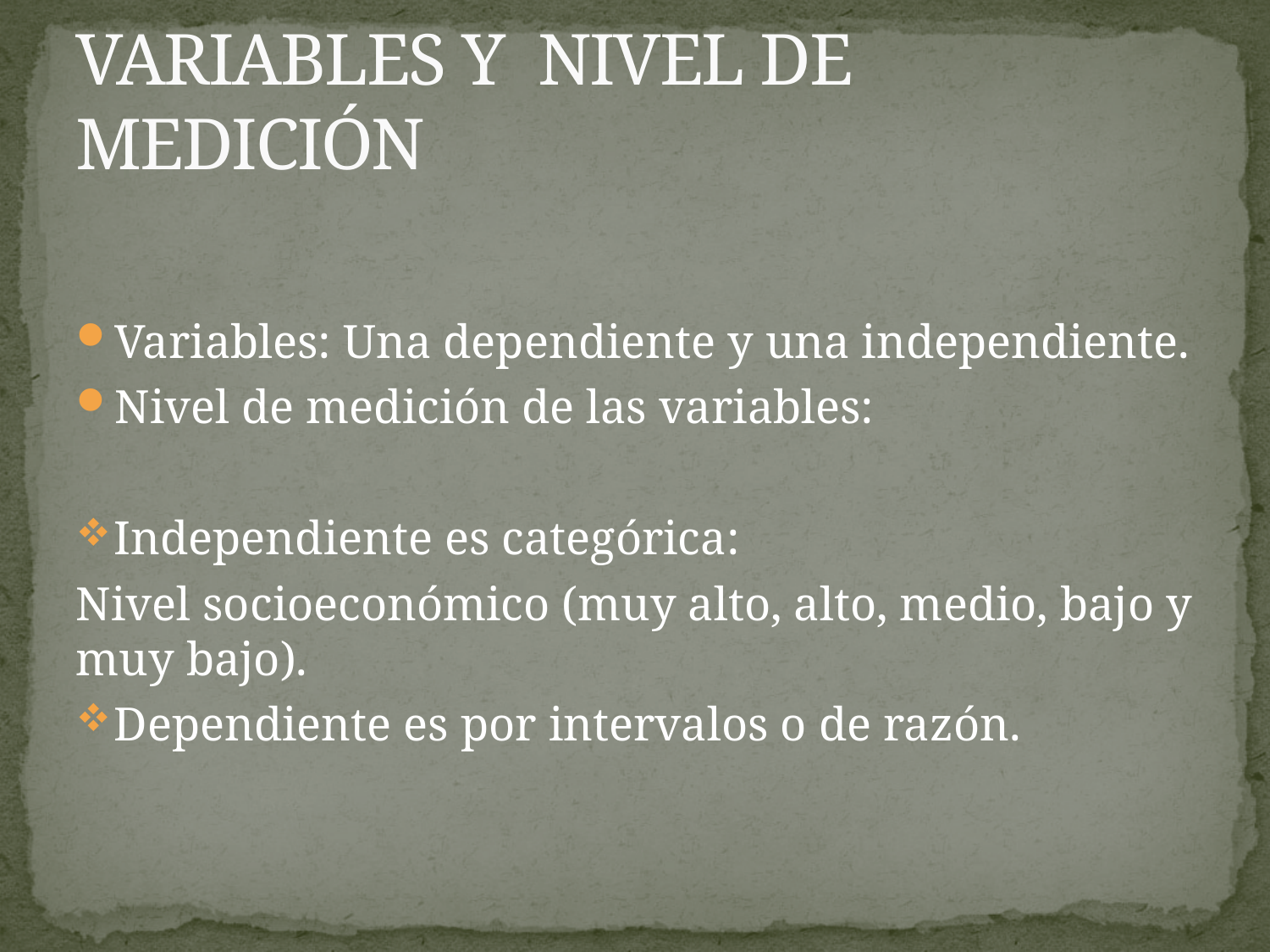

# VARIABLES Y  NIVEL DE MEDICIÓN
Variables: Una dependiente y una independiente.
Nivel de medición de las variables:

Independiente es categórica:
Nivel socioeconómico (muy alto, alto, medio, bajo y muy bajo).
Dependiente es por intervalos o de razón.